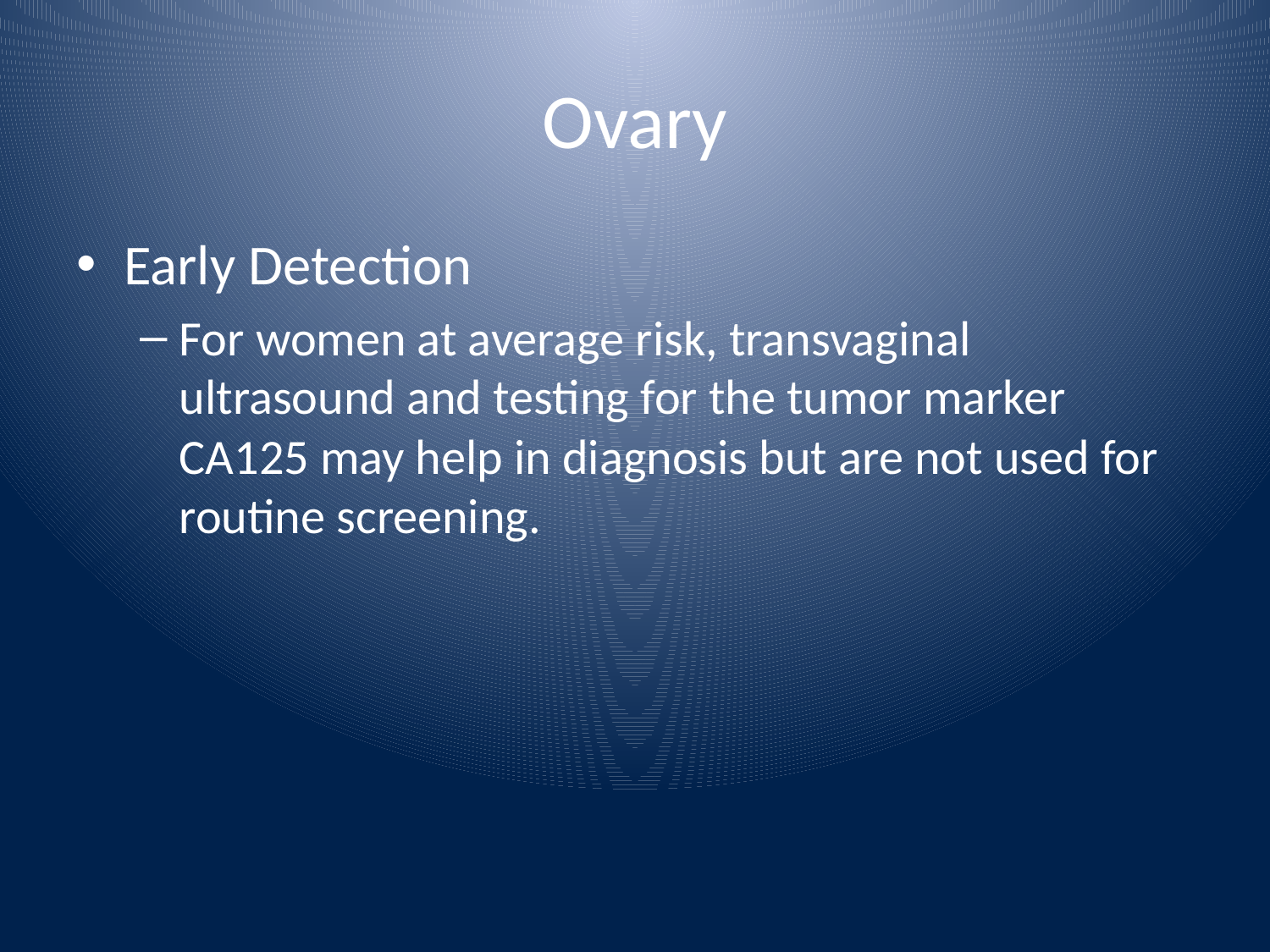

# Ovary
Early Detection
For women at average risk, transvaginal ultrasound and testing for the tumor marker CA125 may help in diagnosis but are not used for routine screening.